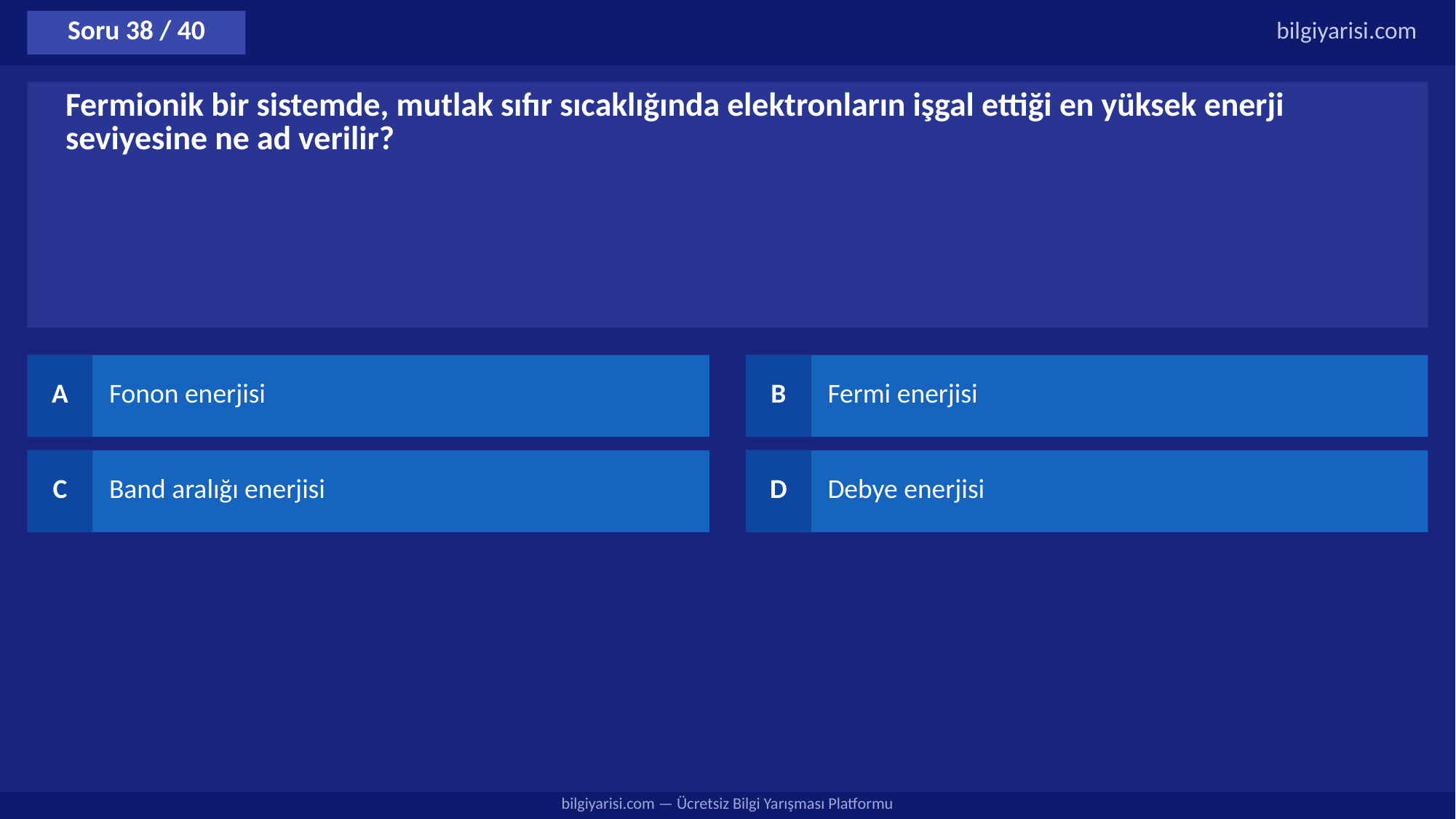

Soru 38 / 40
bilgiyarisi.com

Fermionik bir sistemde, mutlak sıfır sıcaklığında elektronların işgal ettiği en yüksek enerji seviyesine ne ad verilir?

A
Fonon enerjisi

B
Fermi enerjisi

C
Band aralığı enerjisi

D
Debye enerjisi
bilgiyarisi.com — Ücretsiz Bilgi Yarışması Platformu